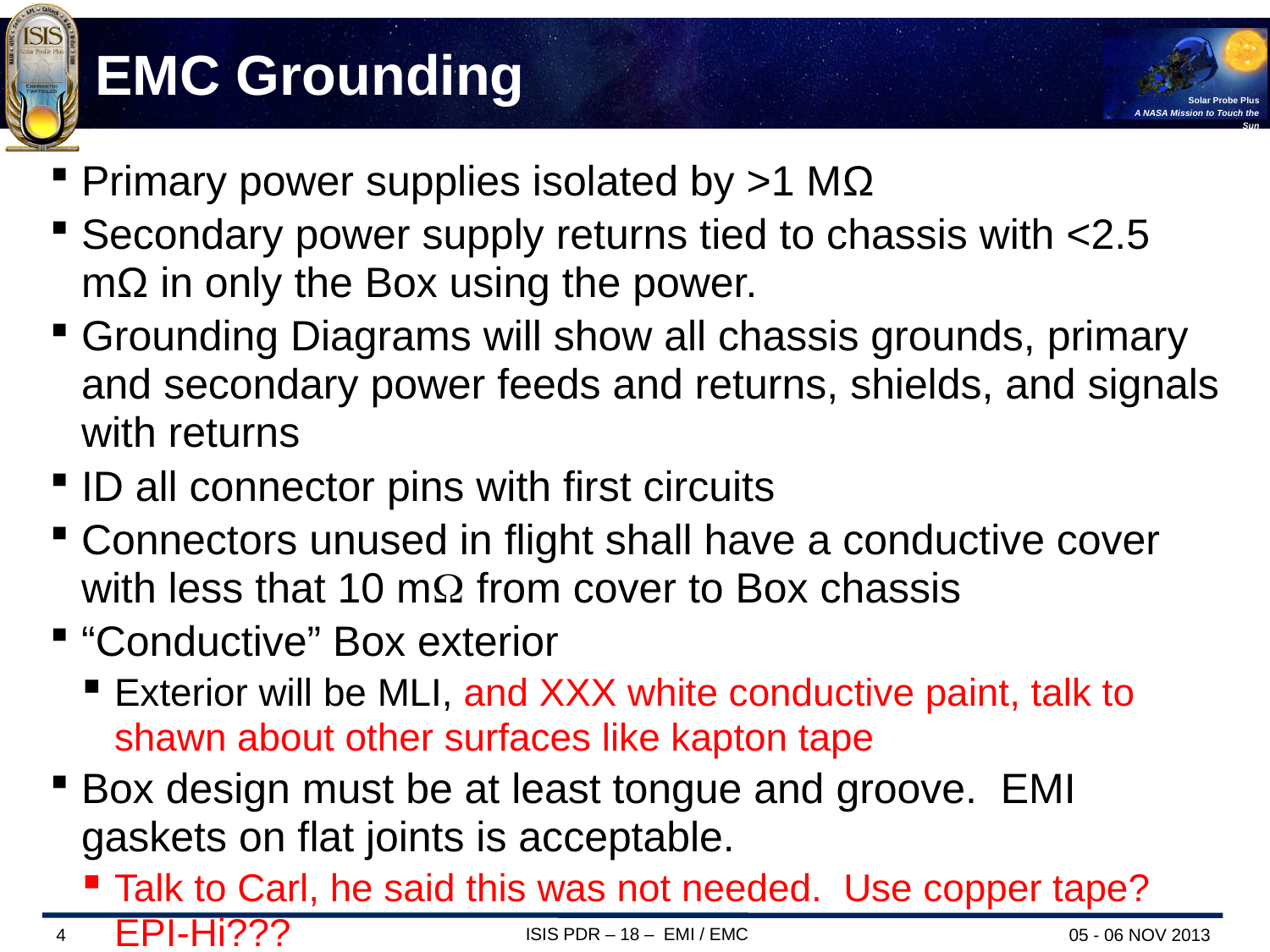

# EMC Grounding
Primary power supplies isolated by >1 MΩ
Secondary power supply returns tied to chassis with <2.5 mΩ in only the Box using the power.
Grounding Diagrams will show all chassis grounds, primary and secondary power feeds and returns, shields, and signals with returns
ID all connector pins with first circuits
Connectors unused in flight shall have a conductive cover with less that 10 mΩ from cover to Box chassis
“Conductive” Box exterior
Exterior will be MLI, and XXX white conductive paint, talk to shawn about other surfaces like kapton tape
Box design must be at least tongue and groove.  EMI gaskets on flat joints is acceptable.
Talk to Carl, he said this was not needed.  Use copper tape?  EPI-Hi???